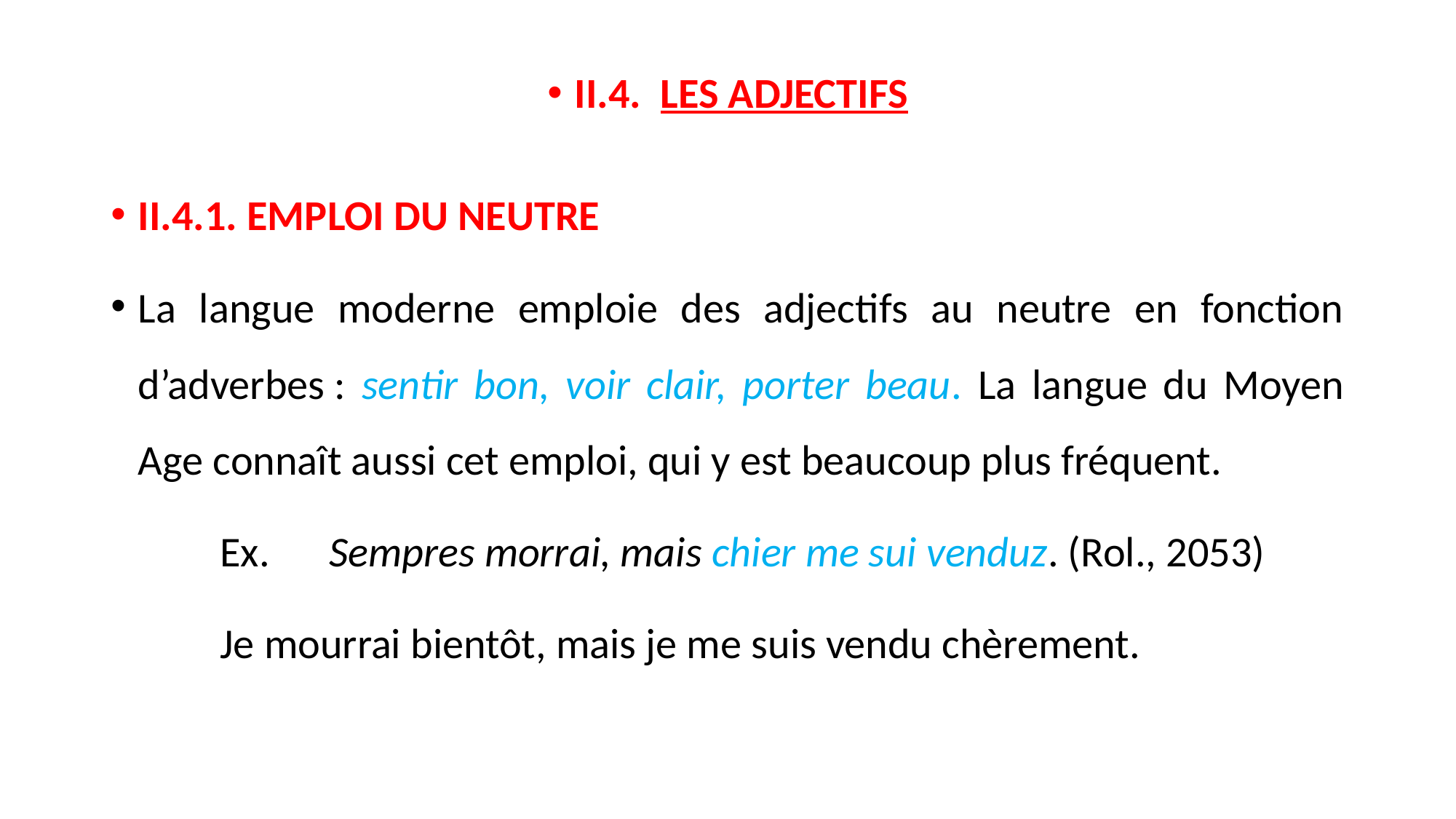

II.4.  LES ADJECTIFS

II.4.1. EMPLOI DU NEUTRE
La langue moderne emploie des adjectifs au neutre en fonction d’adverbes : sentir bon, voir clair, porter beau. La langue du Moyen Age connaît aussi cet emploi, qui y est beaucoup plus fréquent.
	Ex. 	Sempres morrai, mais chier me sui venduz. (Rol., 2053)
	Je mourrai bientôt, mais je me suis vendu chèrement.